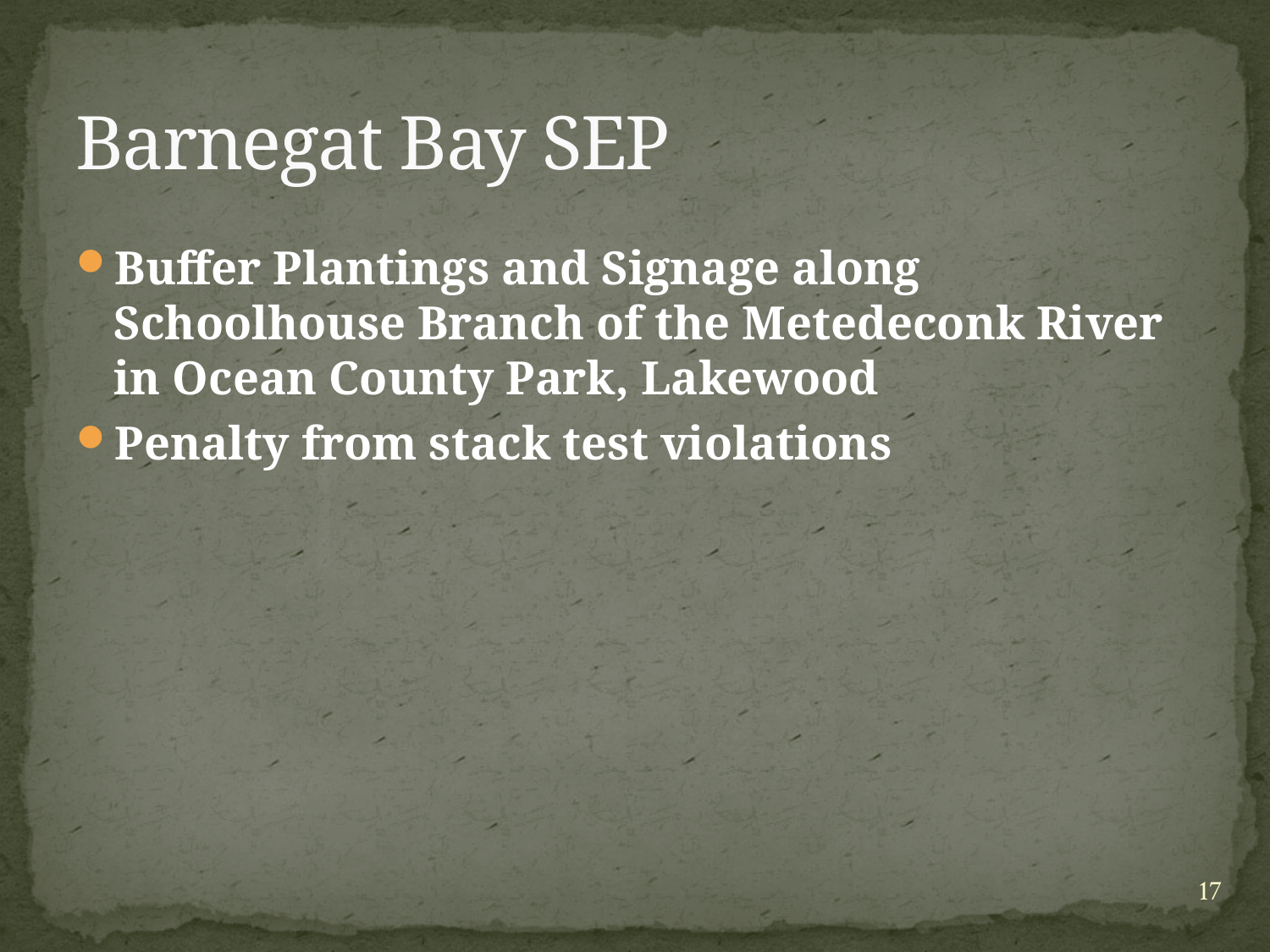

# Barnegat Bay SEP
Buffer Plantings and Signage along Schoolhouse Branch of the Metedeconk River in Ocean County Park, Lakewood
Penalty from stack test violations

17